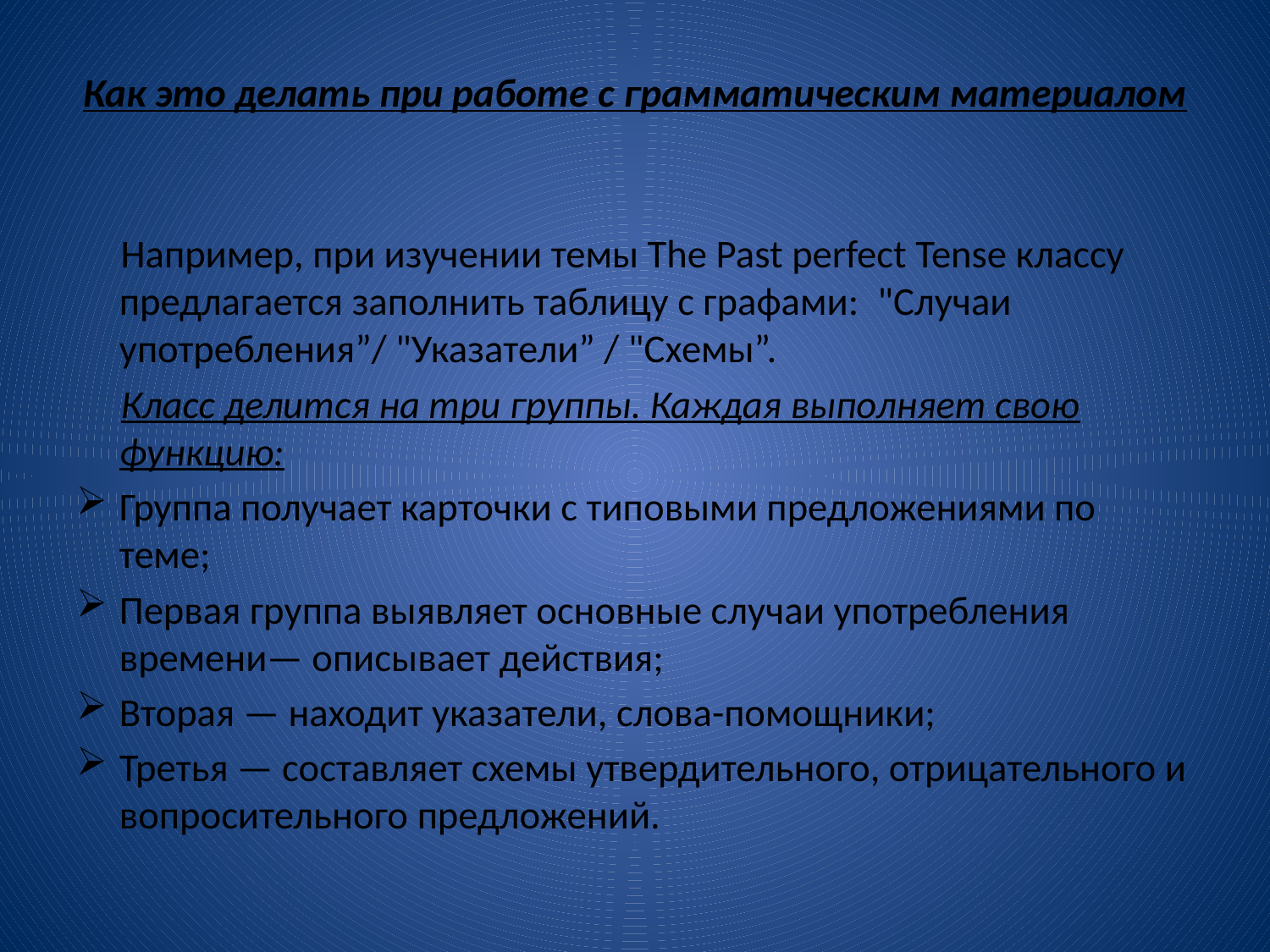

# Как это делать при работе с грамматическим материалом
     Например, при изучении темы The Past perfect Tense классу предлагается заполнить таблицу с графами:  "Случаи употребления”/ "Указатели” / "Схемы”.
     Класс делится на три группы. Каждая выполняет свою функцию:
Группа получает карточки с типовыми предложениями по теме;
Первая группа выявляет основные случаи употребления времени— описывает действия;
Вторая — находит указатели, слова-помощники;
Третья — составляет схемы утвердительного, отрицательного и вопросительного предложений.